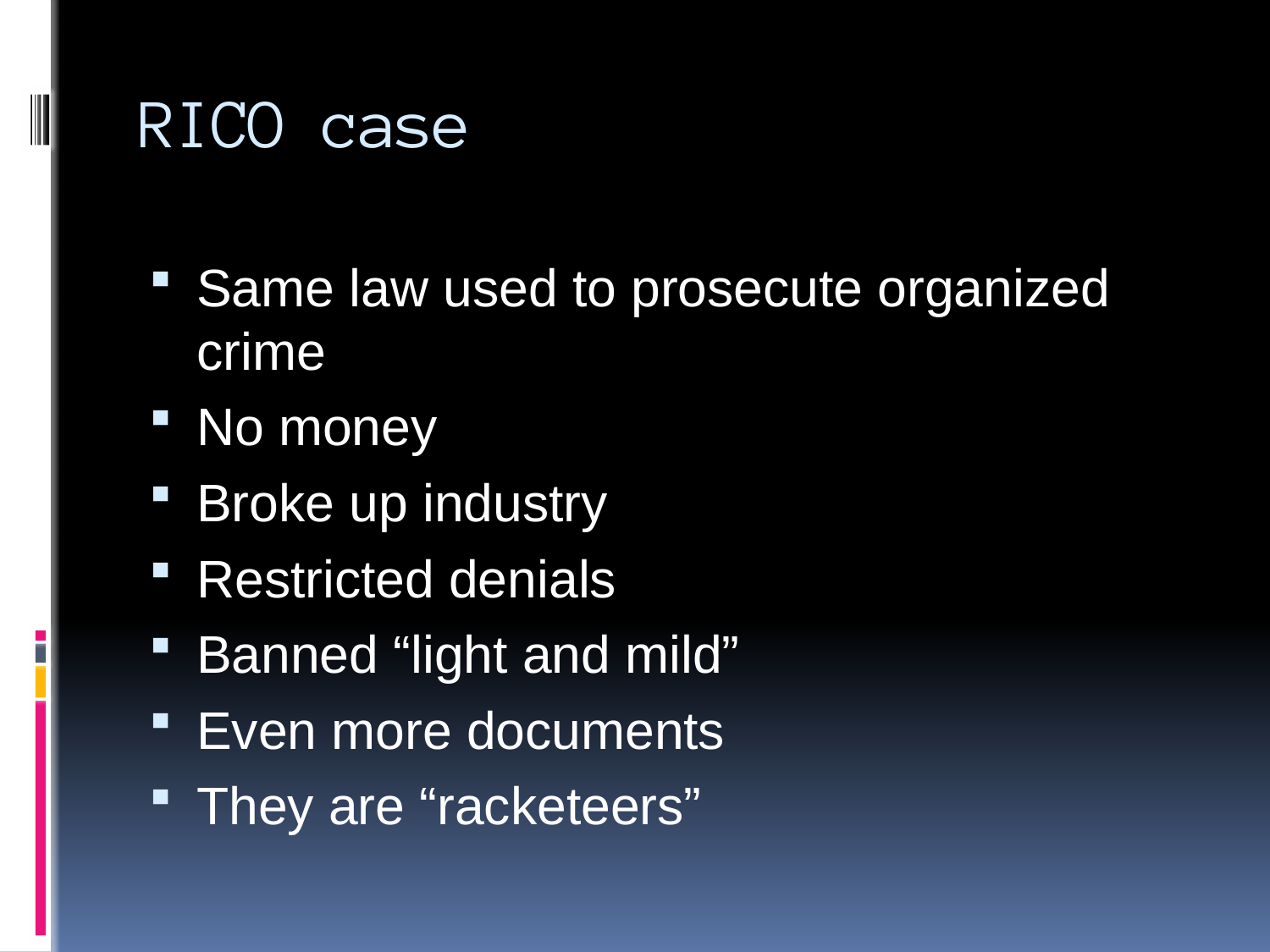

# RICO case
Same law used to prosecute organized crime
No money
Broke up industry
Restricted denials
Banned “light and mild”
Even more documents
They are “racketeers”